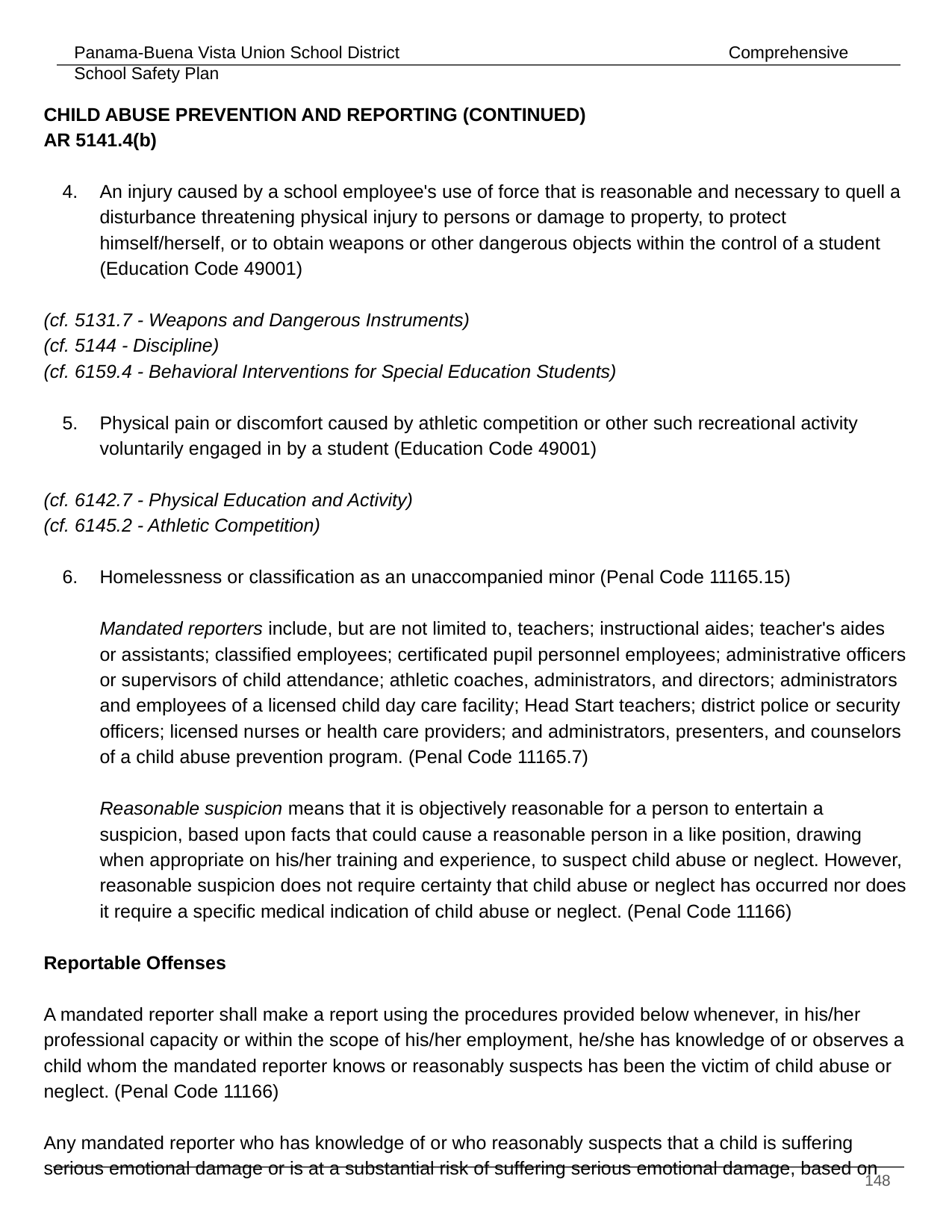

CHILD ABUSE PREVENTION AND REPORTING (CONTINUED)  			              AR 5141.4(b)

An injury caused by a school employee's use of force that is reasonable and necessary to quell a disturbance threatening physical injury to persons or damage to property, to protect himself/herself, or to obtain weapons or other dangerous objects within the control of a student (Education Code 49001)

(cf. 5131.7 - Weapons and Dangerous Instruments)
(cf. 5144 - Discipline)
(cf. 6159.4 - Behavioral Interventions for Special Education Students)

Physical pain or discomfort caused by athletic competition or other such recreational activity voluntarily engaged in by a student (Education Code 49001)

(cf. 6142.7 - Physical Education and Activity)
(cf. 6145.2 - Athletic Competition)

Homelessness or classification as an unaccompanied minor (Penal Code 11165.15)

Mandated reporters include, but are not limited to, teachers; instructional aides; teacher's aides or assistants; classified employees; certificated pupil personnel employees; administrative officers or supervisors of child attendance; athletic coaches, administrators, and directors; administrators and employees of a licensed child day care facility; Head Start teachers; district police or security officers; licensed nurses or health care providers; and administrators, presenters, and counselors of a child abuse prevention program. (Penal Code 11165.7)

Reasonable suspicion means that it is objectively reasonable for a person to entertain a suspicion, based upon facts that could cause a reasonable person in a like position, drawing when appropriate on his/her training and experience, to suspect child abuse or neglect. However, reasonable suspicion does not require certainty that child abuse or neglect has occurred nor does it require a specific medical indication of child abuse or neglect. (Penal Code 11166)

Reportable Offenses

A mandated reporter shall make a report using the procedures provided below whenever, in his/her professional capacity or within the scope of his/her employment, he/she has knowledge of or observes a child whom the mandated reporter knows or reasonably suspects has been the victim of child abuse or neglect. (Penal Code 11166)

Any mandated reporter who has knowledge of or who reasonably suspects that a child is suffering serious emotional damage or is at a substantial risk of suffering serious emotional damage, based on

148